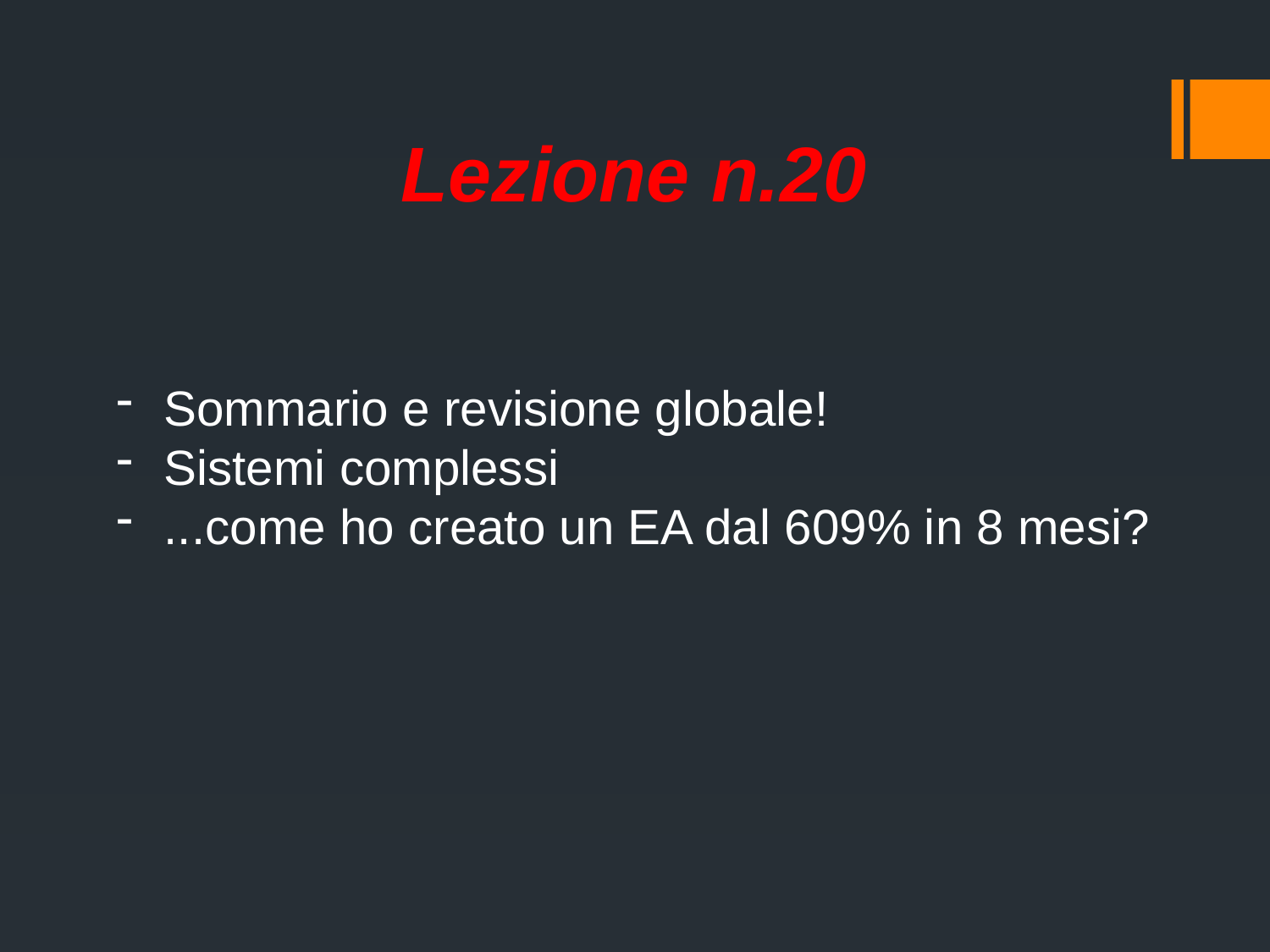

# Lezione n.20
Sommario e revisione globale!
Sistemi complessi
...come ho creato un EA dal 609% in 8 mesi?